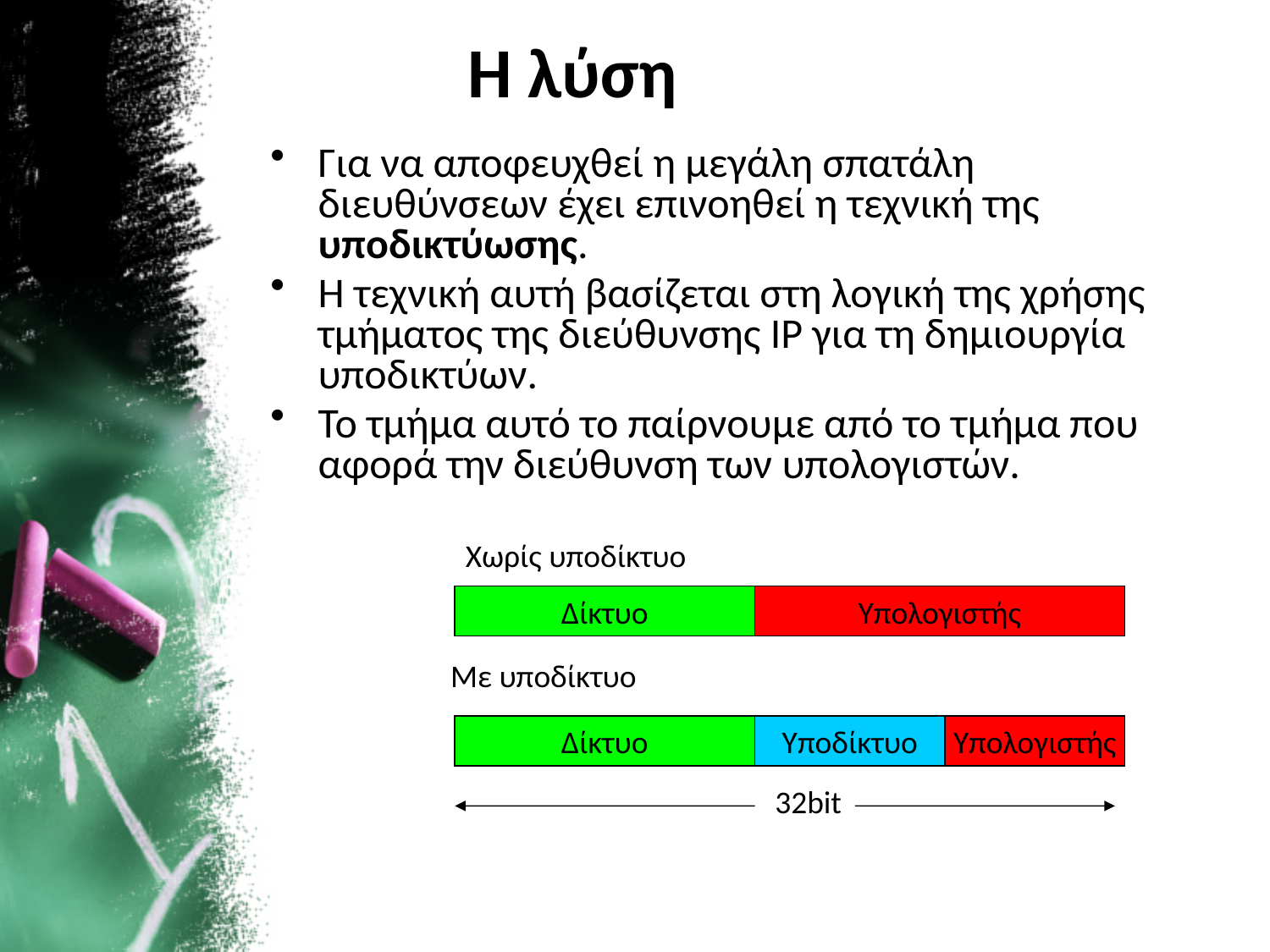

Η λύση
Για να αποφευχθεί η μεγάλη σπατάλη διευθύνσεων έχει επινοηθεί η τεχνική της υποδικτύωσης.
Η τεχνική αυτή βασίζεται στη λογική της χρήσης τμήματος της διεύθυνσης IP για τη δημιουργία υποδικτύων.
Το τμήμα αυτό το παίρνουμε από το τμήμα που αφορά την διεύθυνση των υπολογιστών.
Χωρίς υποδίκτυο
Δίκτυο
Υπολογιστής
Με υποδίκτυο
Δίκτυο
Υποδίκτυο
Υπολογιστής
32bit